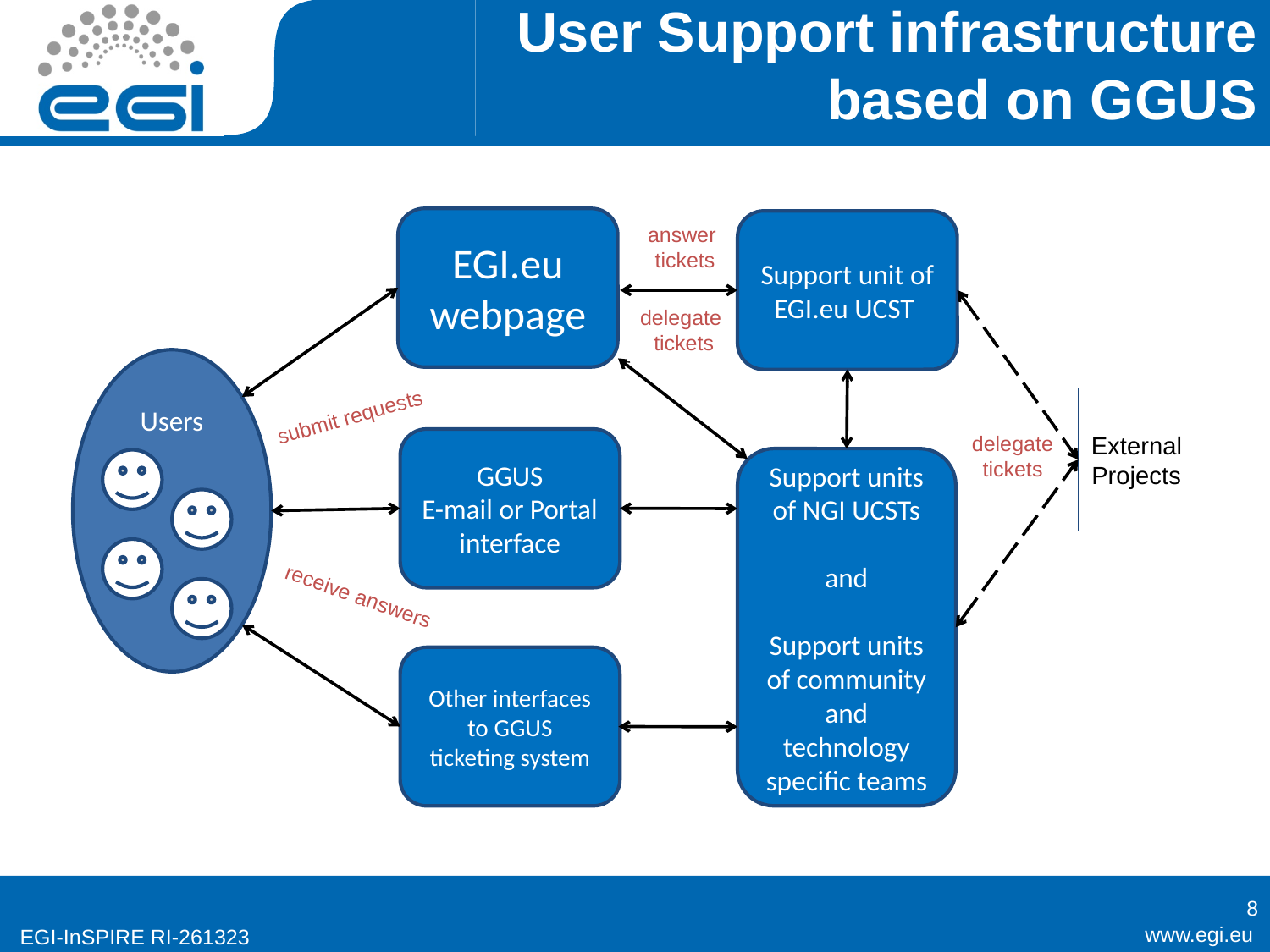

# User Support infrastructure based on GGUS
EGI.eu webpage
Support unit of EGI.eu UCST
answer
 tickets
delegate
 tickets
Users
External
Projects
submit requests
delegate
tickets
GGUS
E-mail or Portal interface
Support units of NGI UCSTs
and
Support units of community and technology
specific teams

receive answers

Other interfaces
 to GGUS
ticketing system
8